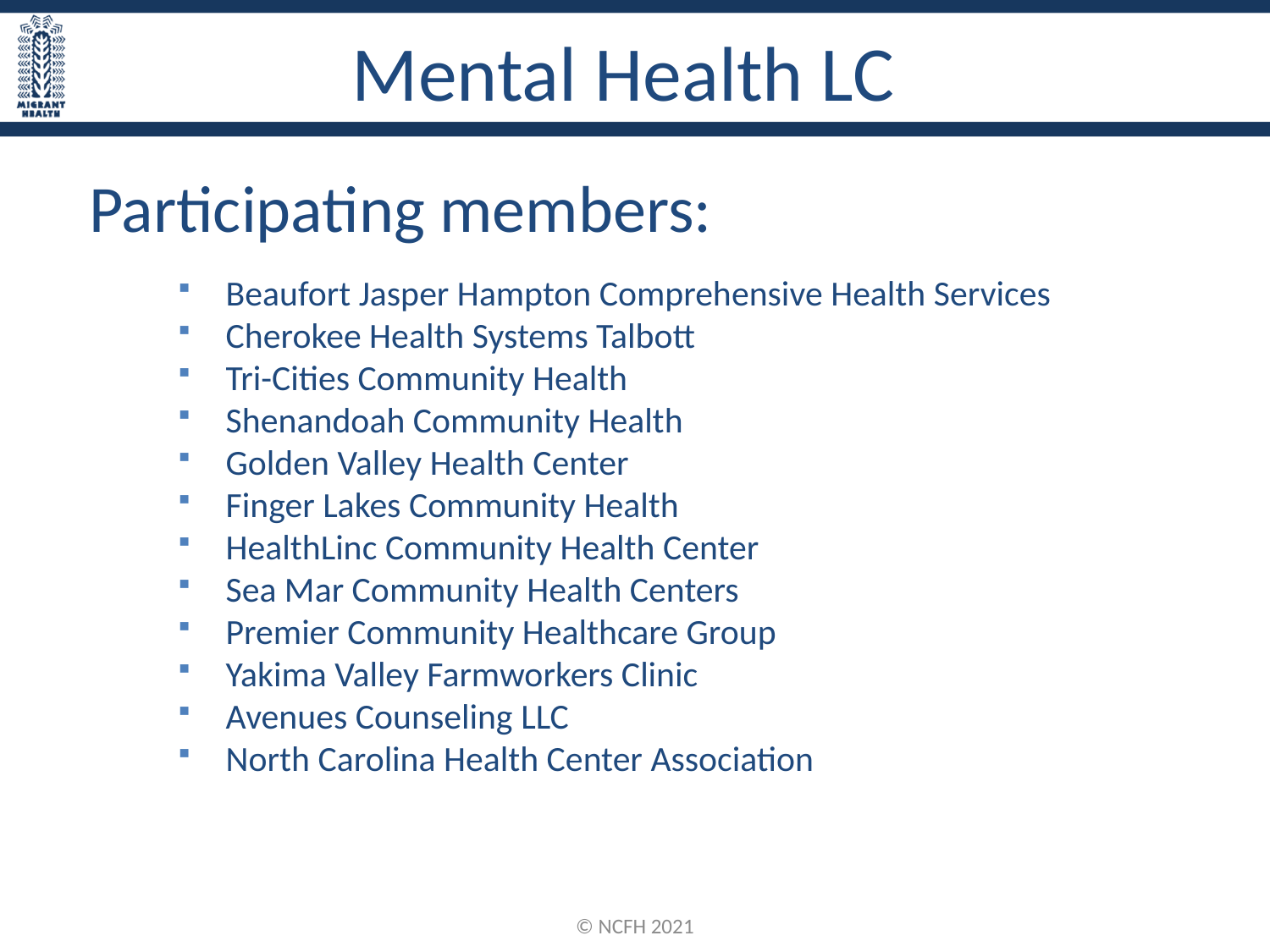

# Mental Health LC
Participating members:
Beaufort Jasper Hampton Comprehensive Health Services
Cherokee Health Systems Talbott
Tri-Cities Community Health
Shenandoah Community Health
Golden Valley Health Center
Finger Lakes Community Health
HealthLinc Community Health Center
Sea Mar Community Health Centers
Premier Community Healthcare Group
Yakima Valley Farmworkers Clinic
Avenues Counseling LLC
North Carolina Health Center Association

© NCFH 2021